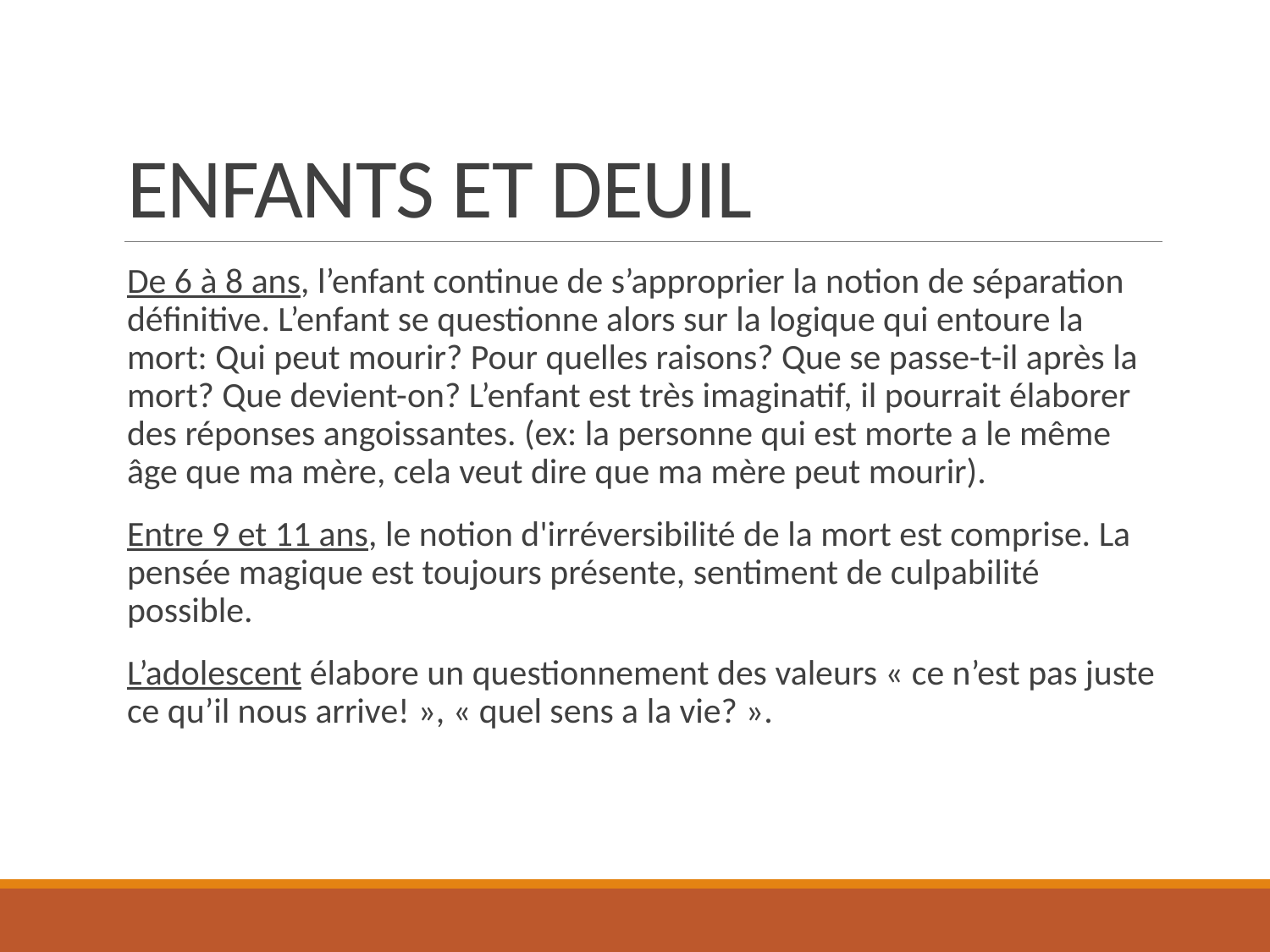

# ENFANTS ET DEUIL
De 6 à 8 ans, l’enfant continue de s’approprier la notion de séparation définitive. L’enfant se questionne alors sur la logique qui entoure la mort: Qui peut mourir? Pour quelles raisons? Que se passe-t-il après la mort? Que devient-on? L’enfant est très imaginatif, il pourrait élaborer des réponses angoissantes. (ex: la personne qui est morte a le même âge que ma mère, cela veut dire que ma mère peut mourir).
Entre 9 et 11 ans, le notion d'irréversibilité de la mort est comprise. La pensée magique est toujours présente, sentiment de culpabilité possible.
L’adolescent élabore un questionnement des valeurs « ce n’est pas juste ce qu’il nous arrive! », « quel sens a la vie? ».